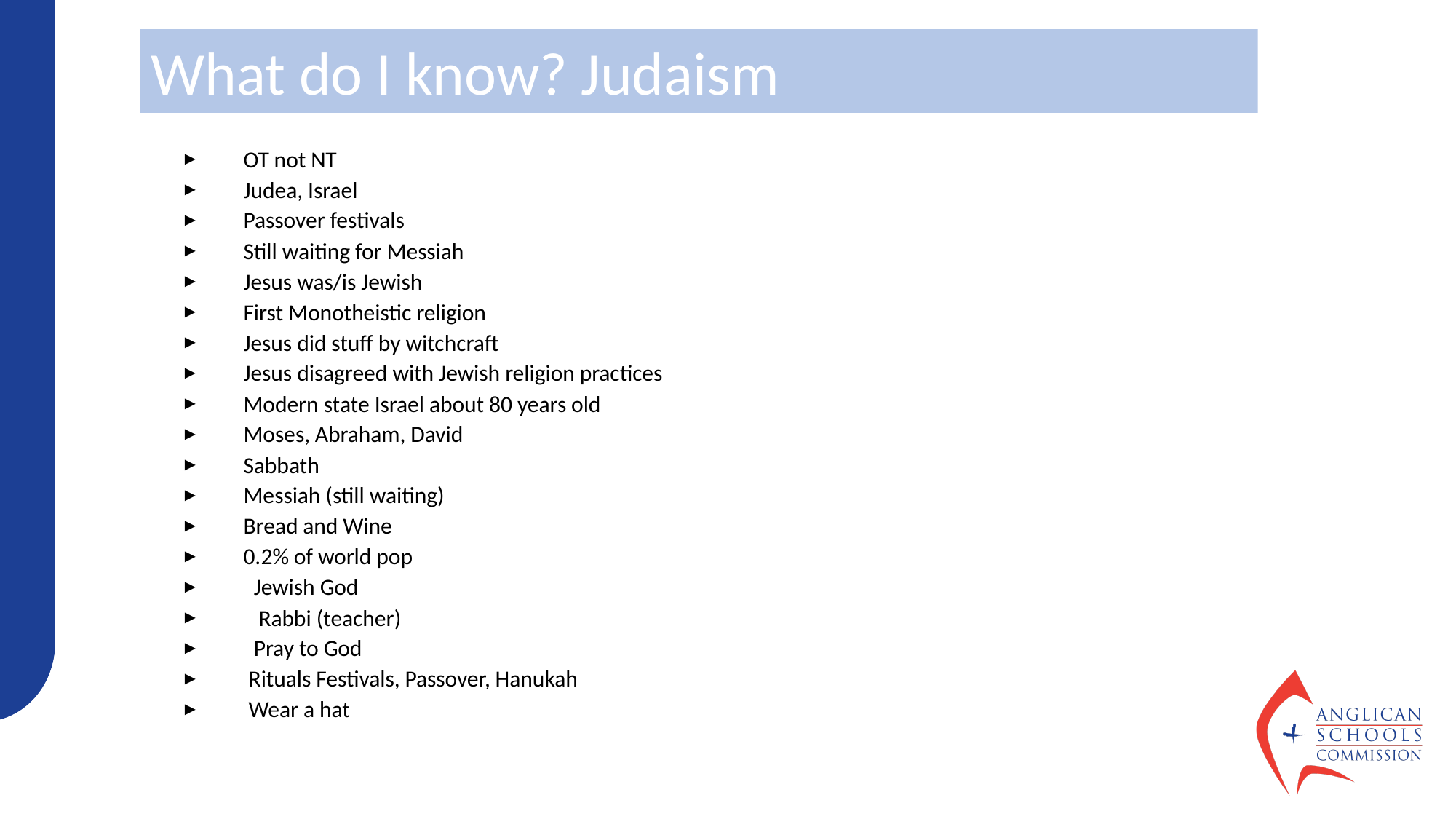

What do I know? Judaism

OT not NT
Judea, Israel
Passover festivals
Still waiting for Messiah
Jesus was/is Jewish
First Monotheistic religion
Jesus did stuff by witchcraft
Jesus disagreed with Jewish religion practices
Modern state Israel about 80 years old
Moses, Abraham, David
Sabbath
Messiah (still waiting)
Bread and Wine
0.2% of world pop
  Jewish God
   Rabbi (teacher)
  Pray to God
 Rituals Festivals, Passover, Hanukah
 Wear a hat